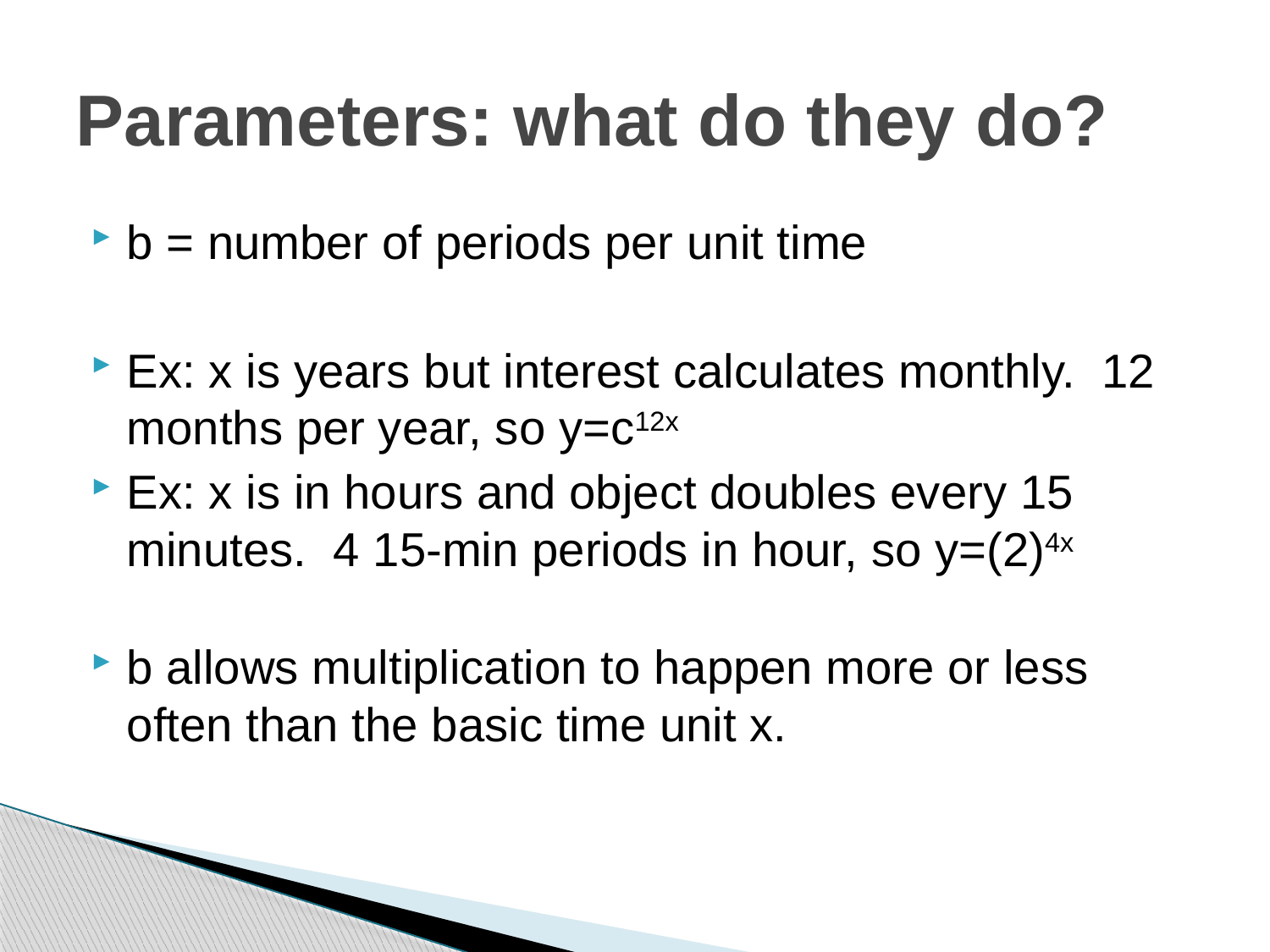

# Parameters: what do they do?
b = number of periods per unit time

Ex: x is years but interest calculates monthly.  12 months per year, so y=c12x
Ex: x is in hours and object doubles every 15 minutes.  4 15-min periods in hour, so y=(2)4x

b allows multiplication to happen more or less often than the basic time unit x.